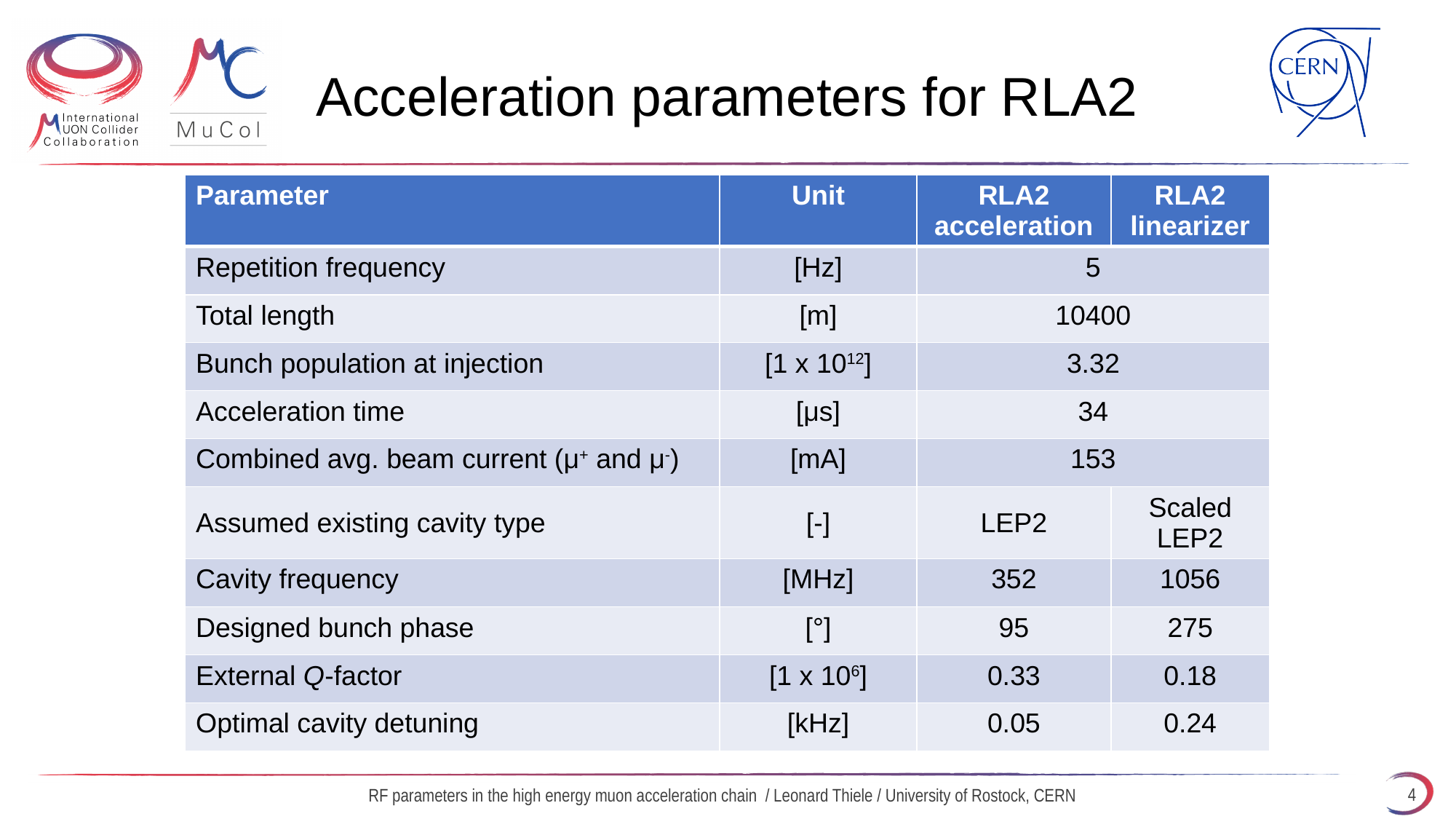

# Acceleration parameters for RLA2
| Parameter | Unit | RLA2 acceleration | RLA2 linearizer |
| --- | --- | --- | --- |
| Repetition frequency | [Hz] | 5 |  |
| Total length | [m] | 10400 |  |
| Bunch population at injection | [1 x 1012] | 3.32 |  |
| Acceleration time | [μs] | 34 |  |
| Combined avg. beam current (μ+ and μ-) | [mA] | 153 |  |
| Assumed existing cavity type | [-] | LEP2 | Scaled LEP2 |
| Cavity frequency | [MHz] | 352 | 1056 |
| Designed bunch phase | [°] | 95 | 275 |
| External Q-factor | [1 x 106] | 0.33 | 0.18 |
| Optimal cavity detuning | [kHz] | 0.05 | 0.24 |

4
RF parameters in the high energy muon acceleration chain  / Leonard Thiele / University of Rostock, CERN